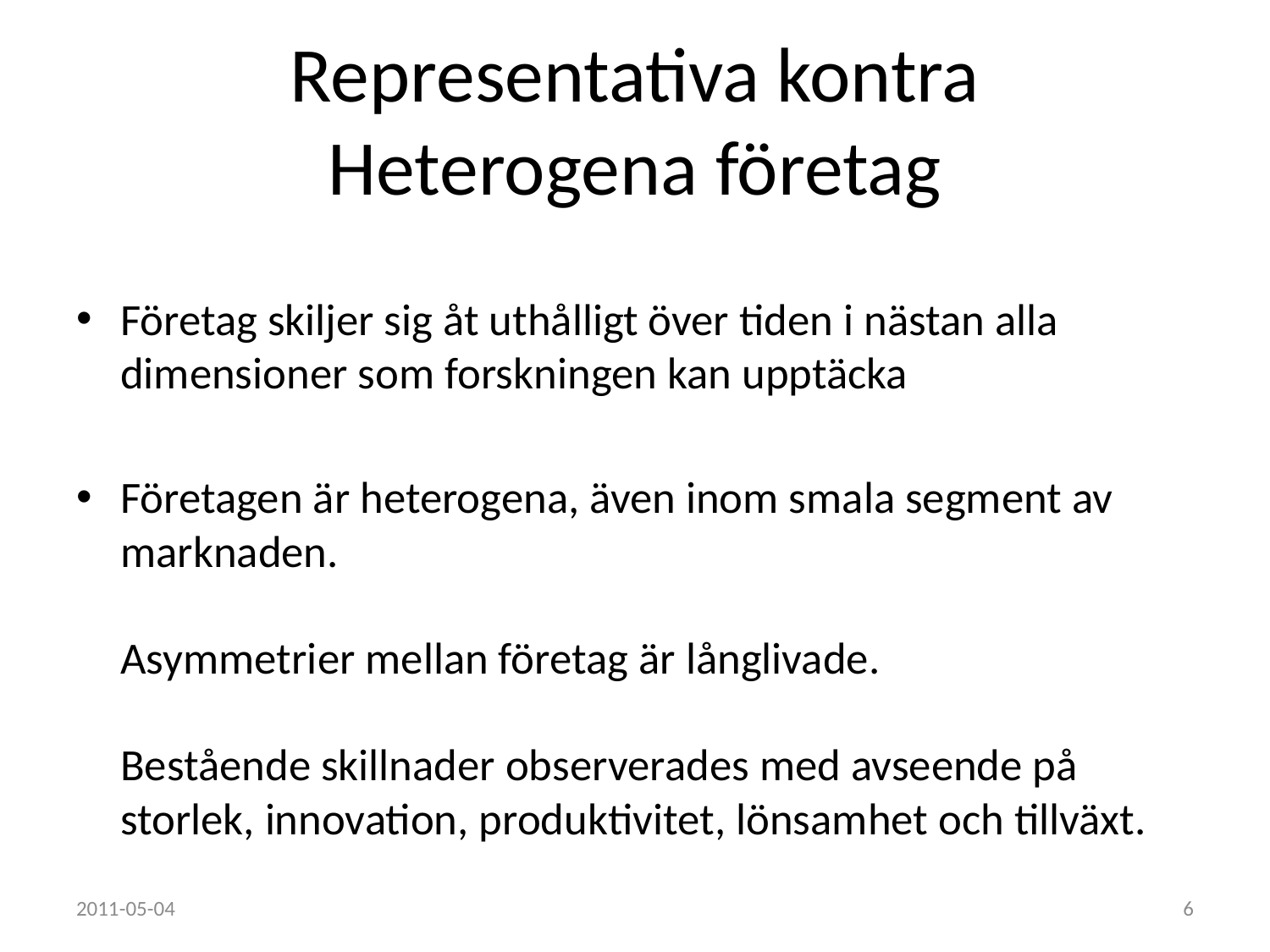

# Representativa kontra Heterogena företag

Företag skiljer sig åt uthålligt över tiden i nästan alla dimensioner som forskningen kan upptäcka

Företagen är heterogena, även inom smala segment av marknaden.
Asymmetrier mellan företag är långlivade.
Bestående skillnader observerades med avseende på storlek, innovation, produktivitet, lönsamhet och tillväxt.
2011-05-04
6